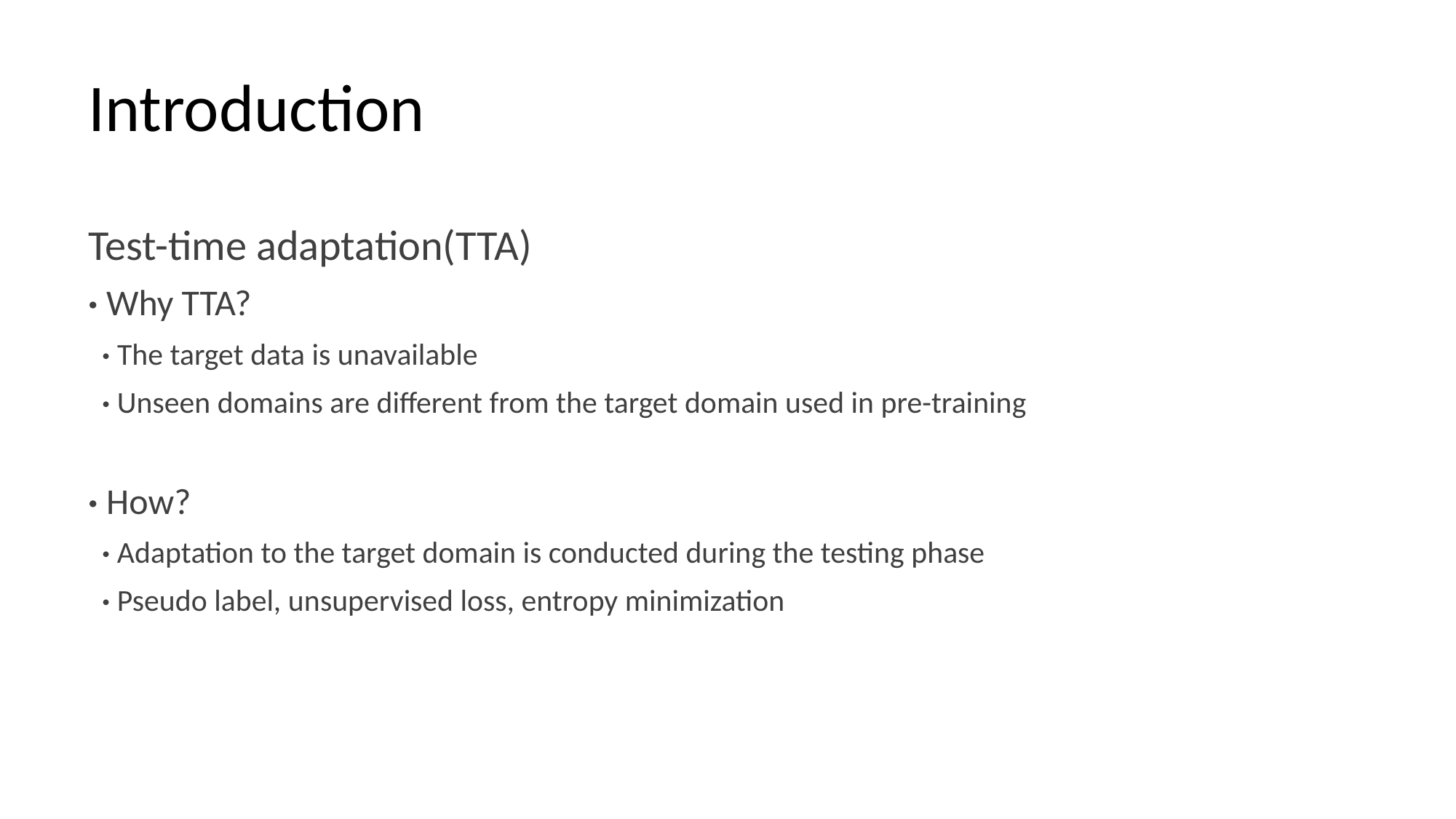

# Introduction
Test-time adaptation(TTA)
· Why TTA?
  · The target data is unavailable
  · Unseen domains are different from the target domain used in pre-training

· How?
  · Adaptation to the target domain is conducted during the testing phase
  · Pseudo label, unsupervised loss, entropy minimization